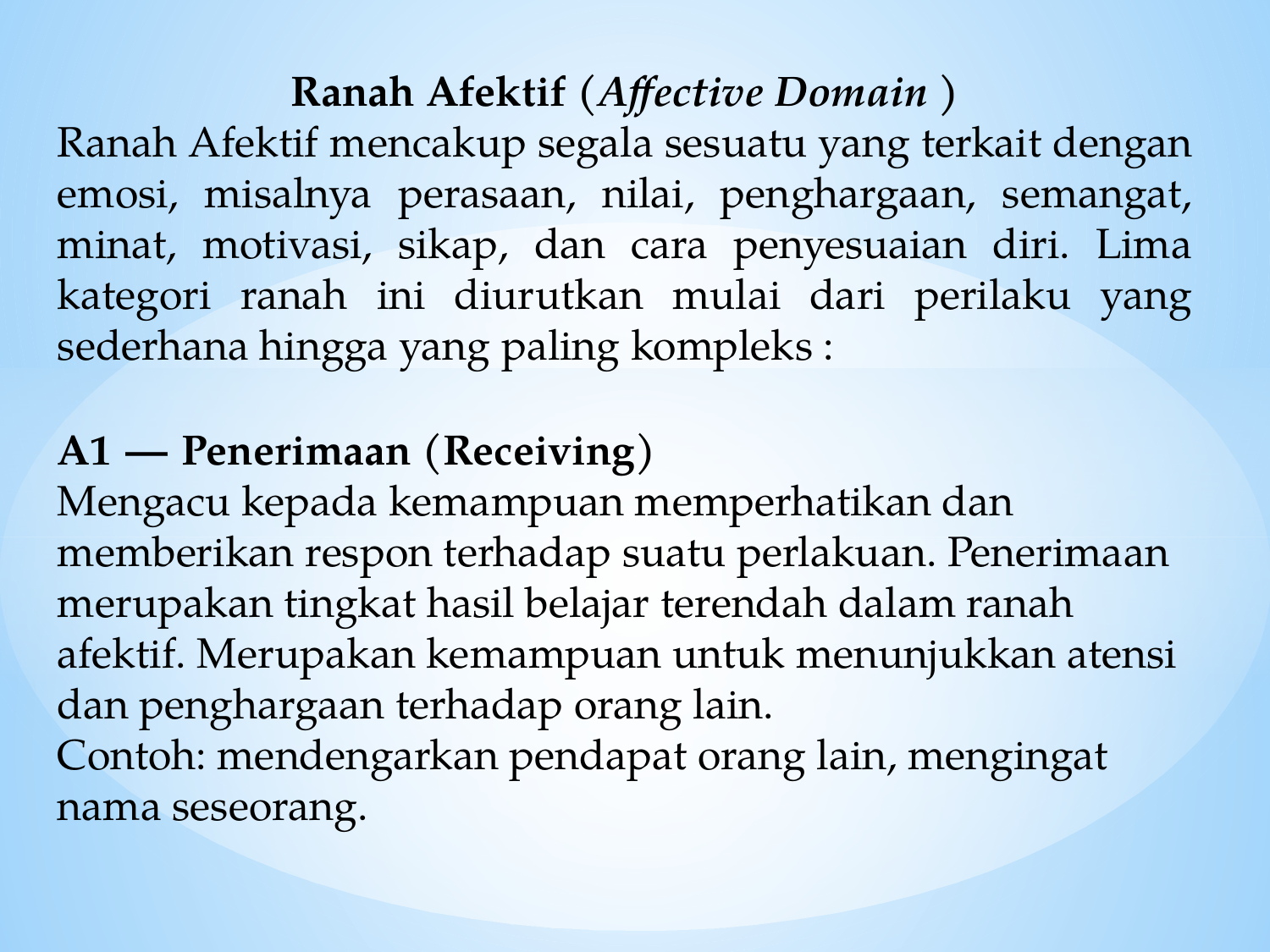

Ranah Afektif (Affective Domain )
Ranah Afektif mencakup segala sesuatu yang terkait dengan emosi, misalnya perasaan, nilai, penghargaan, semangat, minat, motivasi, sikap, dan cara penyesuaian diri. Lima kategori ranah ini diurutkan mulai dari perilaku yang sederhana hingga yang paling kompleks :
A1 ― Penerimaan (Receiving)
Mengacu kepada kemampuan memperhatikan dan memberikan respon terhadap suatu perlakuan. Penerimaan merupakan tingkat hasil belajar terendah dalam ranah afektif. Merupakan kemampuan untuk menunjukkan atensi dan penghargaan terhadap orang lain.
Contoh: mendengarkan pendapat orang lain, mengingat nama seseorang.